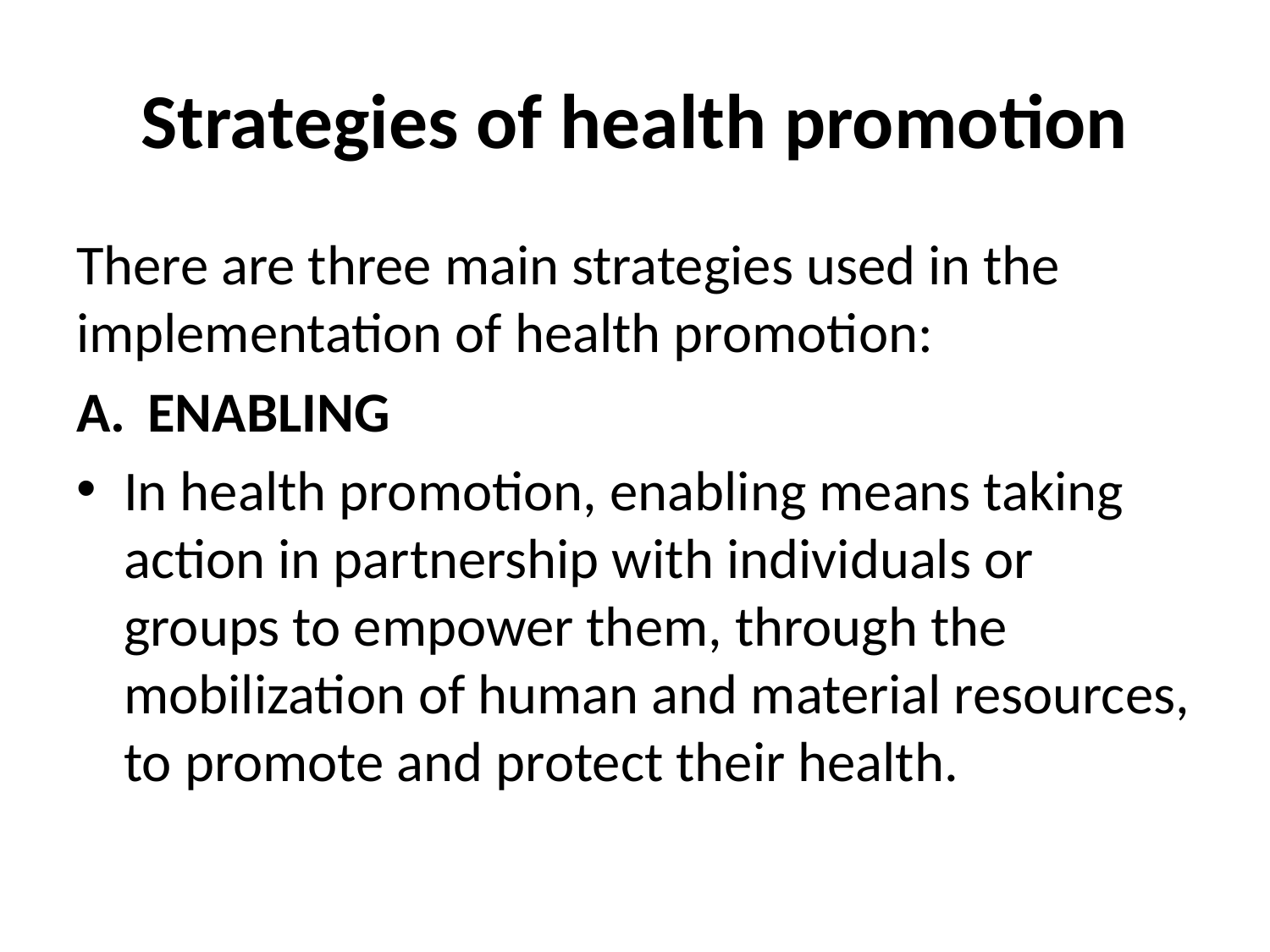

# Strategies of health promotion
There are three main strategies used in the implementation of health promotion:
ENABLING
In health promotion, enabling means taking action in partnership with individuals or groups to empower them, through the mobilization of human and material resources, to promote and protect their health.